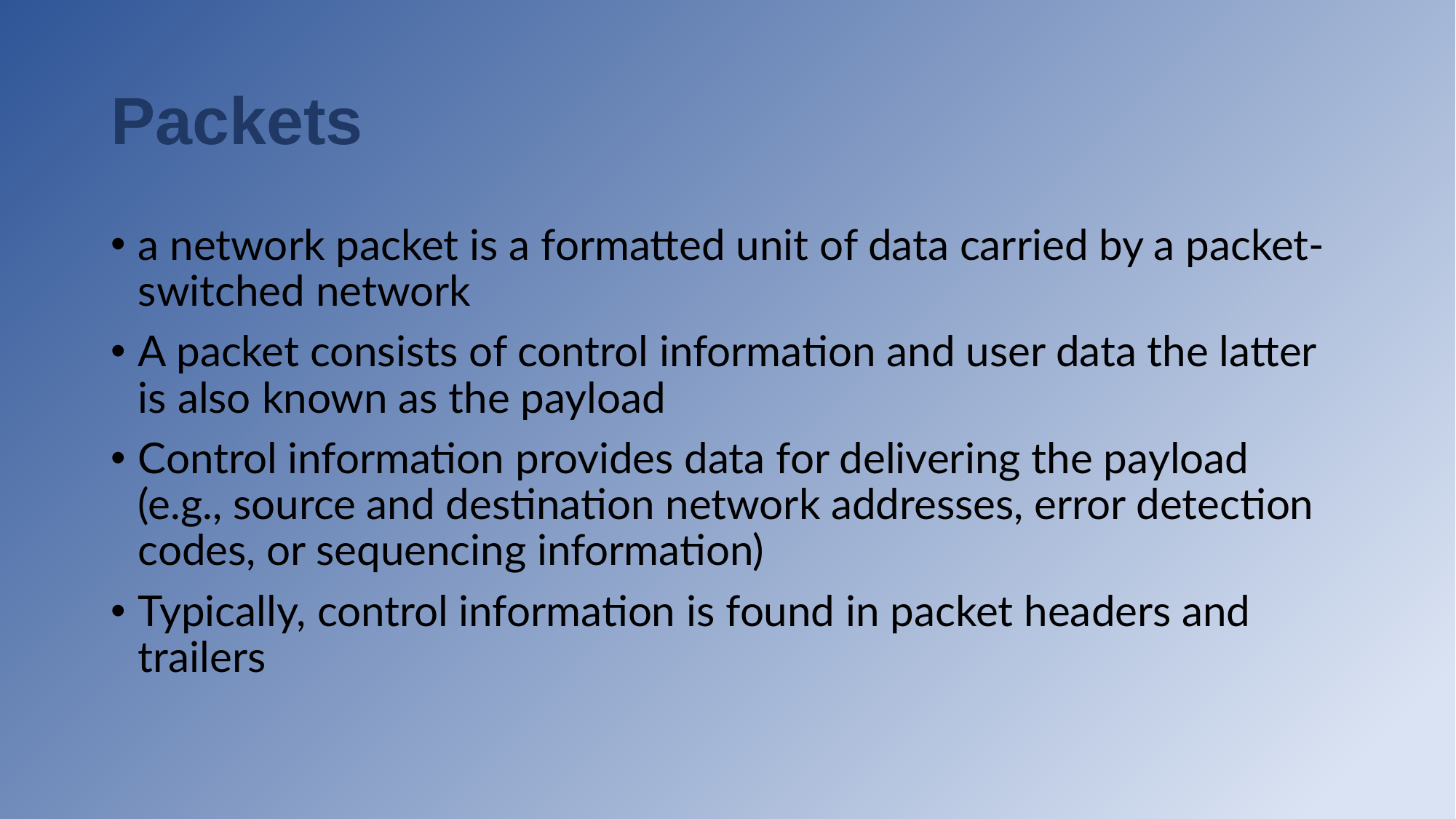

# Packets
a network packet is a formatted unit of data carried by a packet-switched network
A packet consists of control information and user data the latter is also known as the payload
Control information provides data for delivering the payload (e.g., source and destination network addresses, error detection codes, or sequencing information)
Typically, control information is found in packet headers and trailers